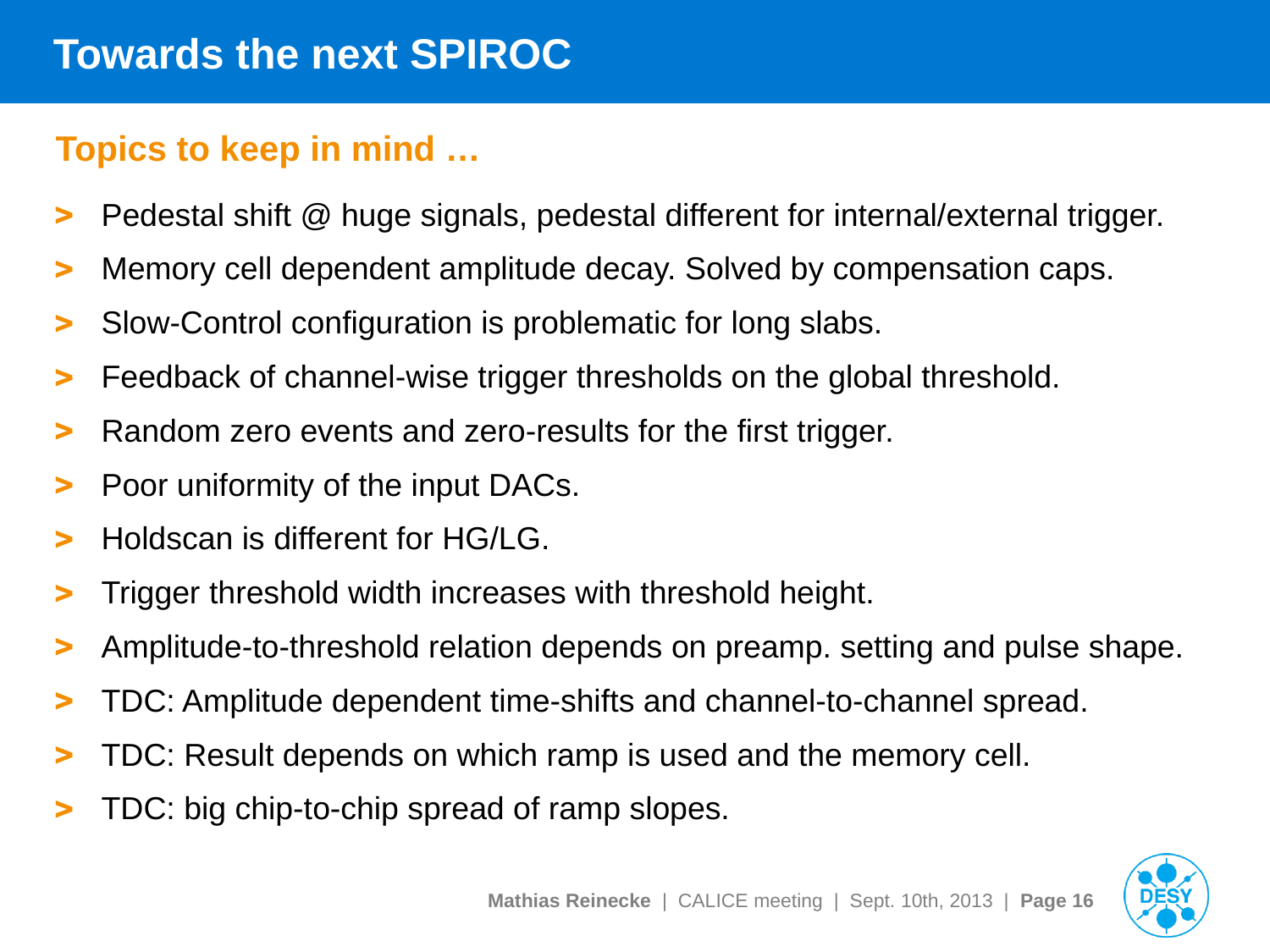

# Towards the next SPIROC
Topics to keep in mind …
Pedestal shift @ huge signals, pedestal different for internal/external trigger.
Memory cell dependent amplitude decay. Solved by compensation caps.
Slow-Control configuration is problematic for long slabs.
Feedback of channel-wise trigger thresholds on the global threshold.
Random zero events and zero-results for the first trigger.
Poor uniformity of the input DACs.
Holdscan is different for HG/LG.
Trigger threshold width increases with threshold height.
Amplitude-to-threshold relation depends on preamp. setting and pulse shape.
TDC: Amplitude dependent time-shifts and channel-to-channel spread.
TDC: Result depends on which ramp is used and the memory cell.
TDC: big chip-to-chip spread of ramp slopes.